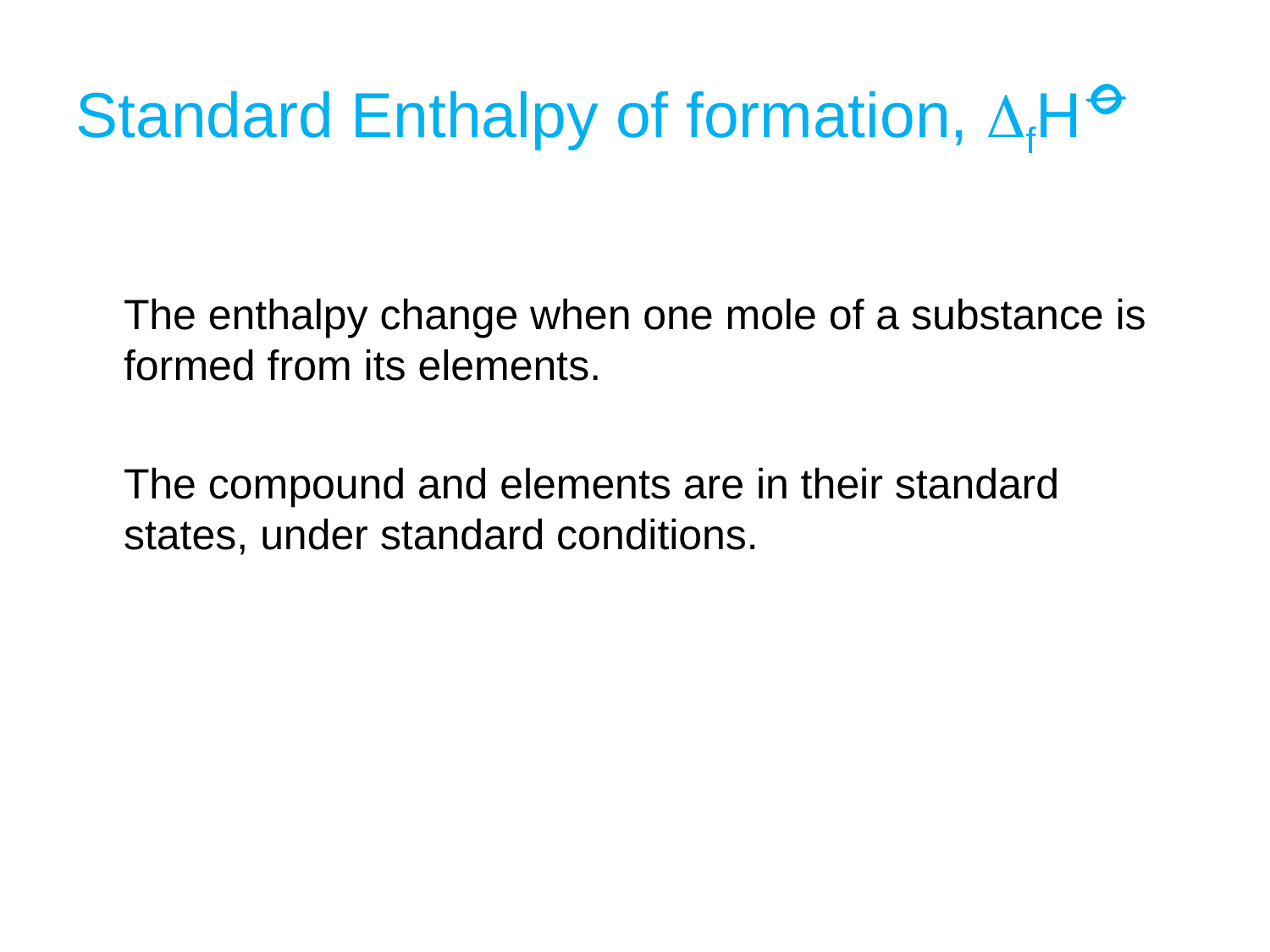

Standard Enthalpy of formation, ΔfH
Ø

	The enthalpy change when one mole of a substance is formed from its elements.

	The compound and elements are in their standard states, under standard conditions.